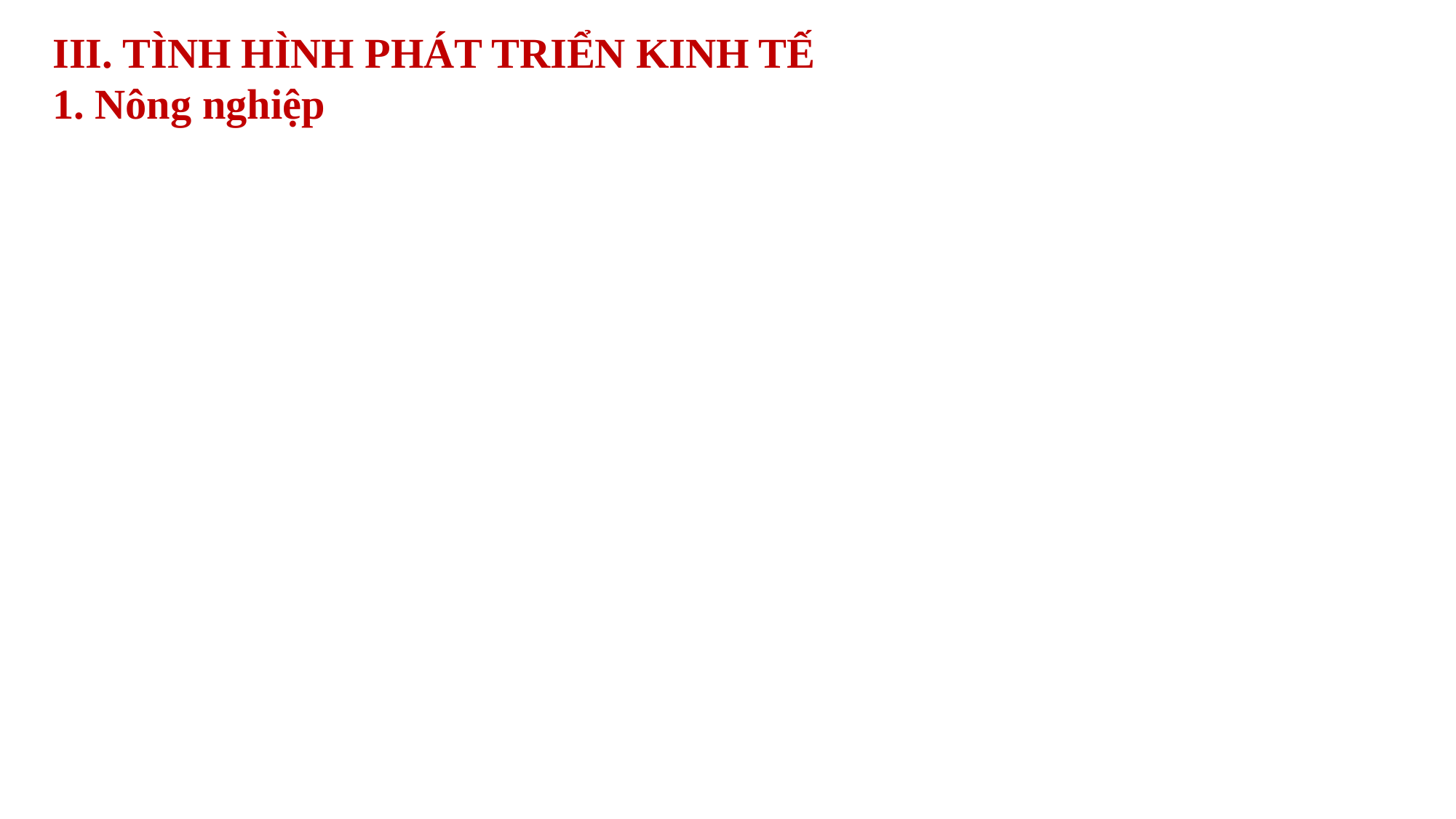

III. TÌNH HÌNH PHÁT TRIỂN KINH TẾ
1. Nông nghiệp